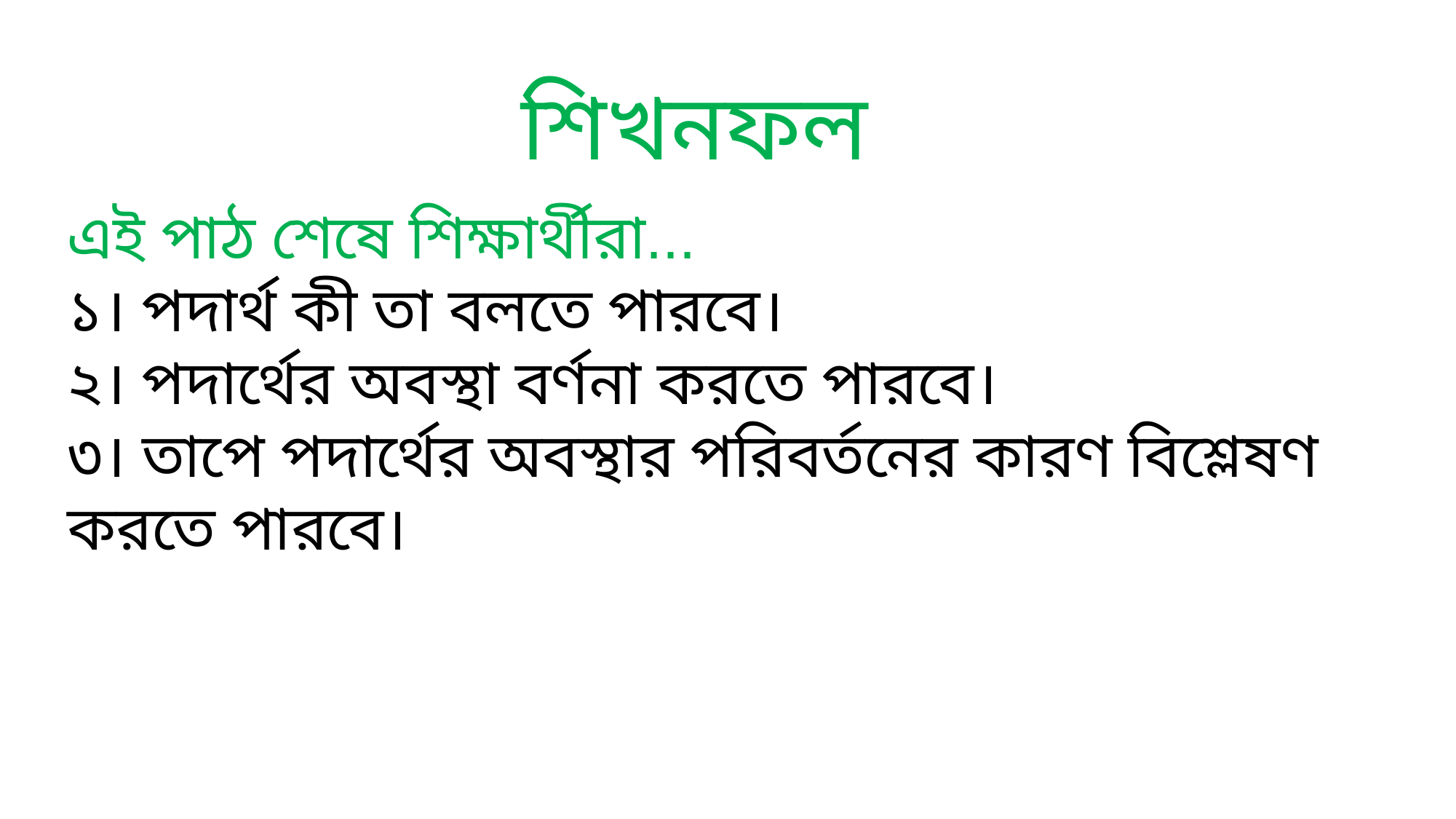

শিখনফল

এই পাঠ শেষে শিক্ষার্থীরা...
১। পদার্থ কী তা বলতে পারবে।
২। পদার্থের অবস্থা বর্ণনা করতে পারবে।
৩। তাপে পদার্থের অবস্থার পরিবর্তনের কারণ বিশ্লেষণ করতে পারবে।